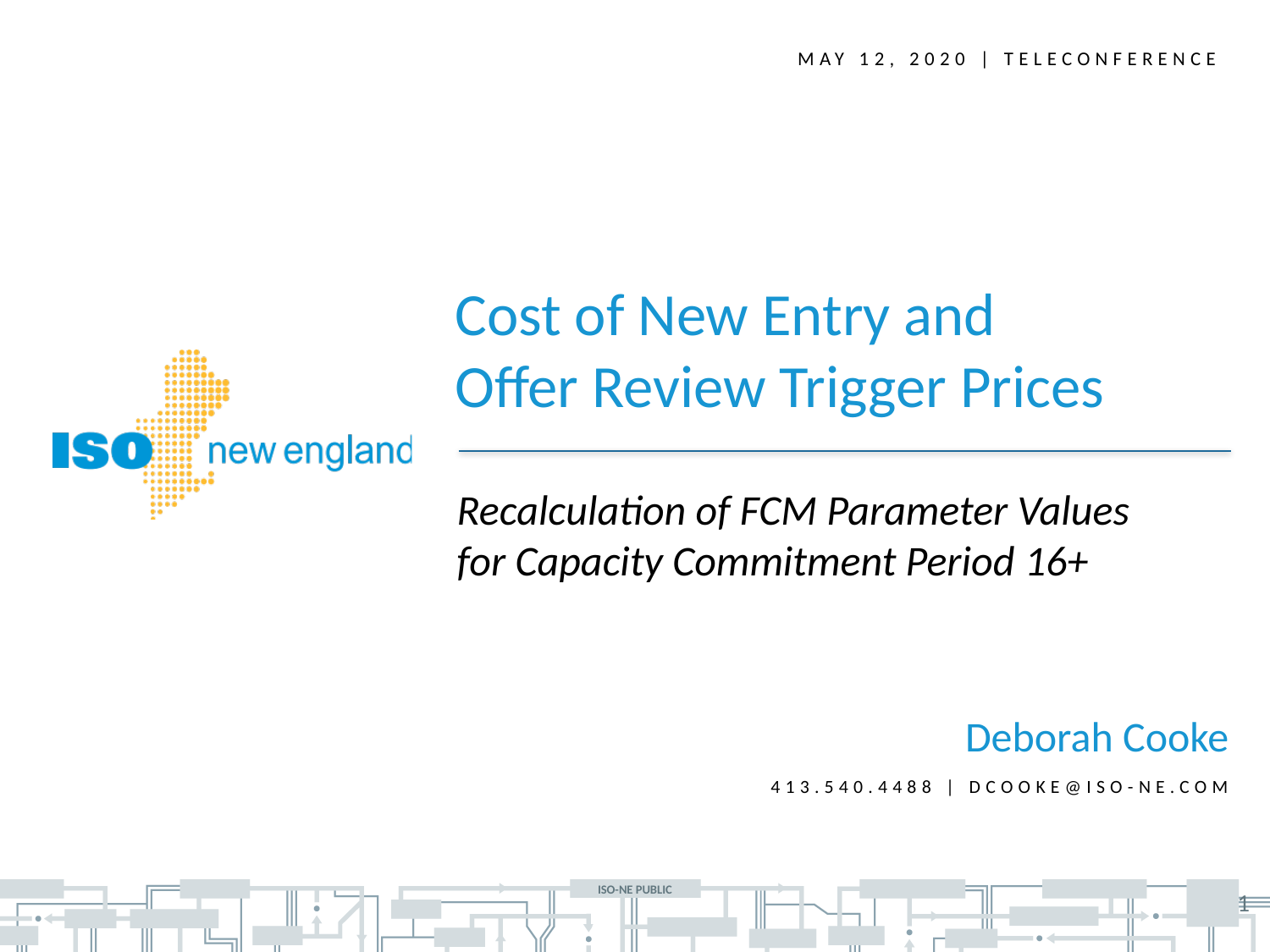

May 12, 2020 | TELECONFERENCE
Cost of New Entry and
Offer Review Trigger Prices
Recalculation of FCM Parameter Values
for Capacity Commitment Period 16+
Deborah Cooke
413.540.4488 | dcooke@iso-ne.com
1